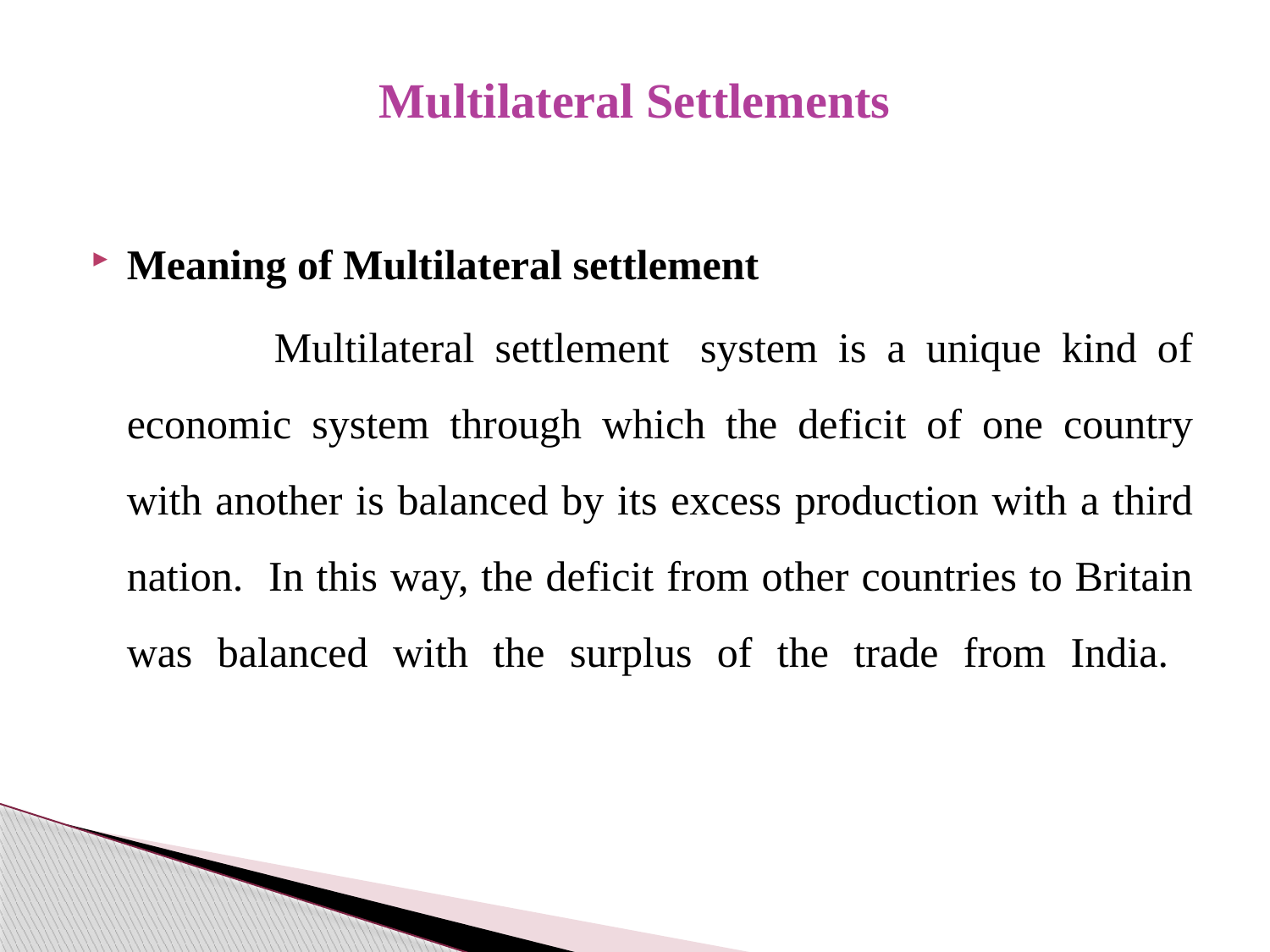

# Multilateral Settlements
Meaning of Multilateral settlement
		 Multilateral settlement  system is a unique kind of economic system through which the deficit of one country with another is balanced by its excess production with a third nation.  In this way, the deficit from other countries to Britain was balanced with the surplus of the trade from India.